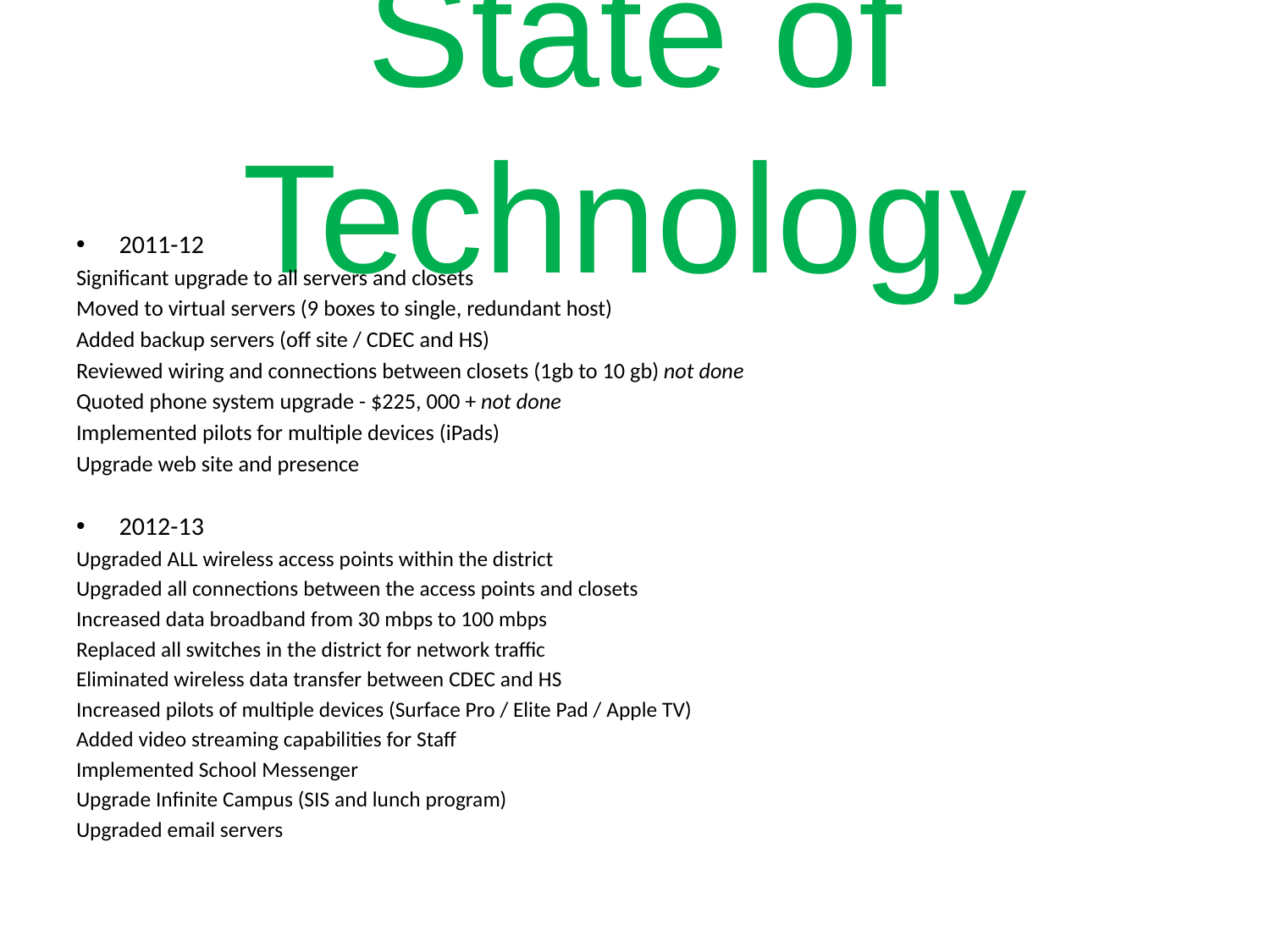

# State of Technology
2011-12
Significant upgrade to all servers and closets
Moved to virtual servers (9 boxes to single, redundant host)
Added backup servers (off site / CDEC and HS)
Reviewed wiring and connections between closets (1gb to 10 gb) not done
Quoted phone system upgrade - $225, 000 + not done
Implemented pilots for multiple devices (iPads)
Upgrade web site and presence

2012-13
Upgraded ALL wireless access points within the district
Upgraded all connections between the access points and closets
Increased data broadband from 30 mbps to 100 mbps
Replaced all switches in the district for network traffic
Eliminated wireless data transfer between CDEC and HS
Increased pilots of multiple devices (Surface Pro / Elite Pad / Apple TV)
Added video streaming capabilities for Staff
Implemented School Messenger
Upgrade Infinite Campus (SIS and lunch program)
Upgraded email servers